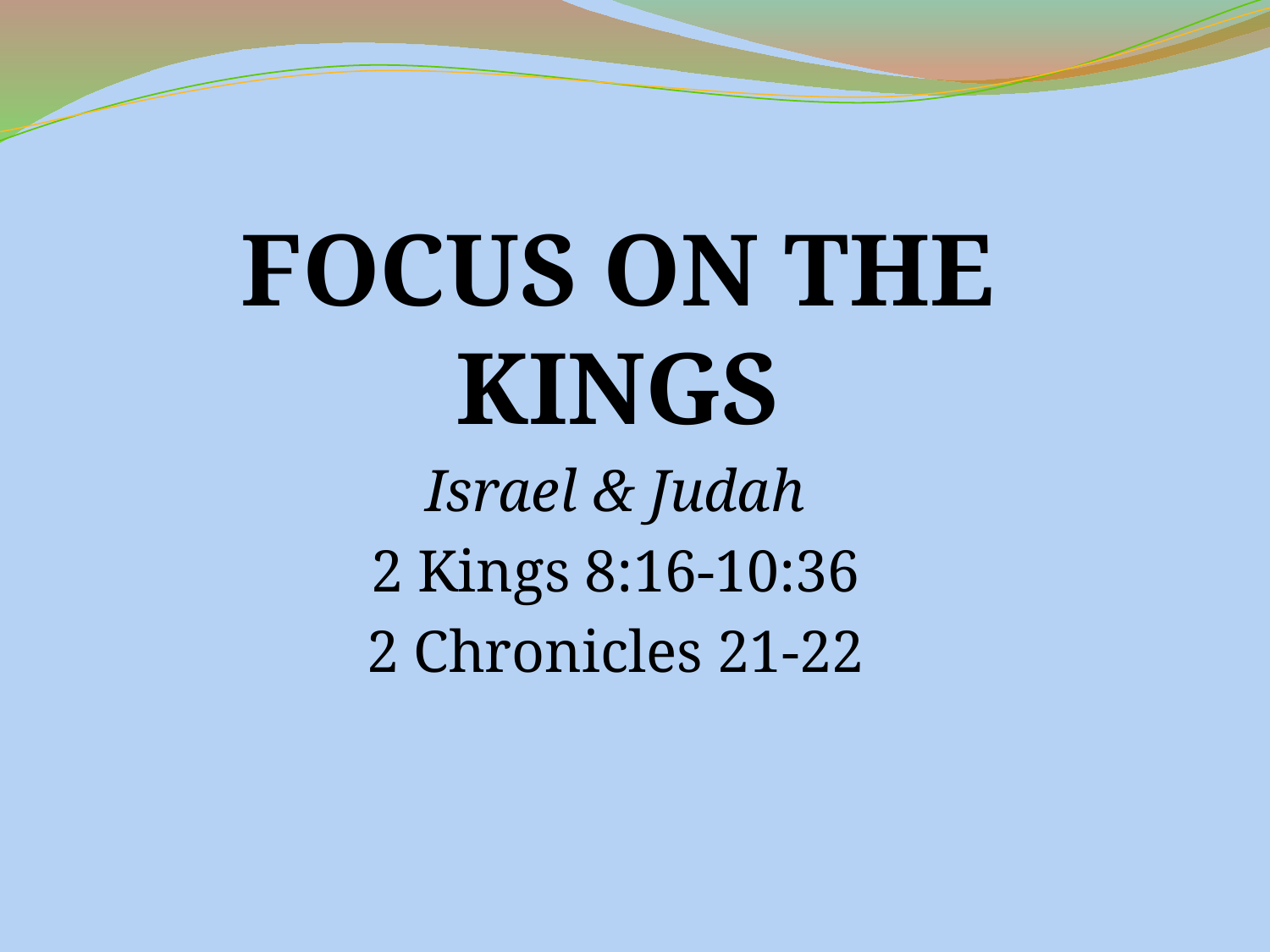

# Focus On The Kings
Israel & Judah
2 Kings 8:16-10:36
2 Chronicles 21-22